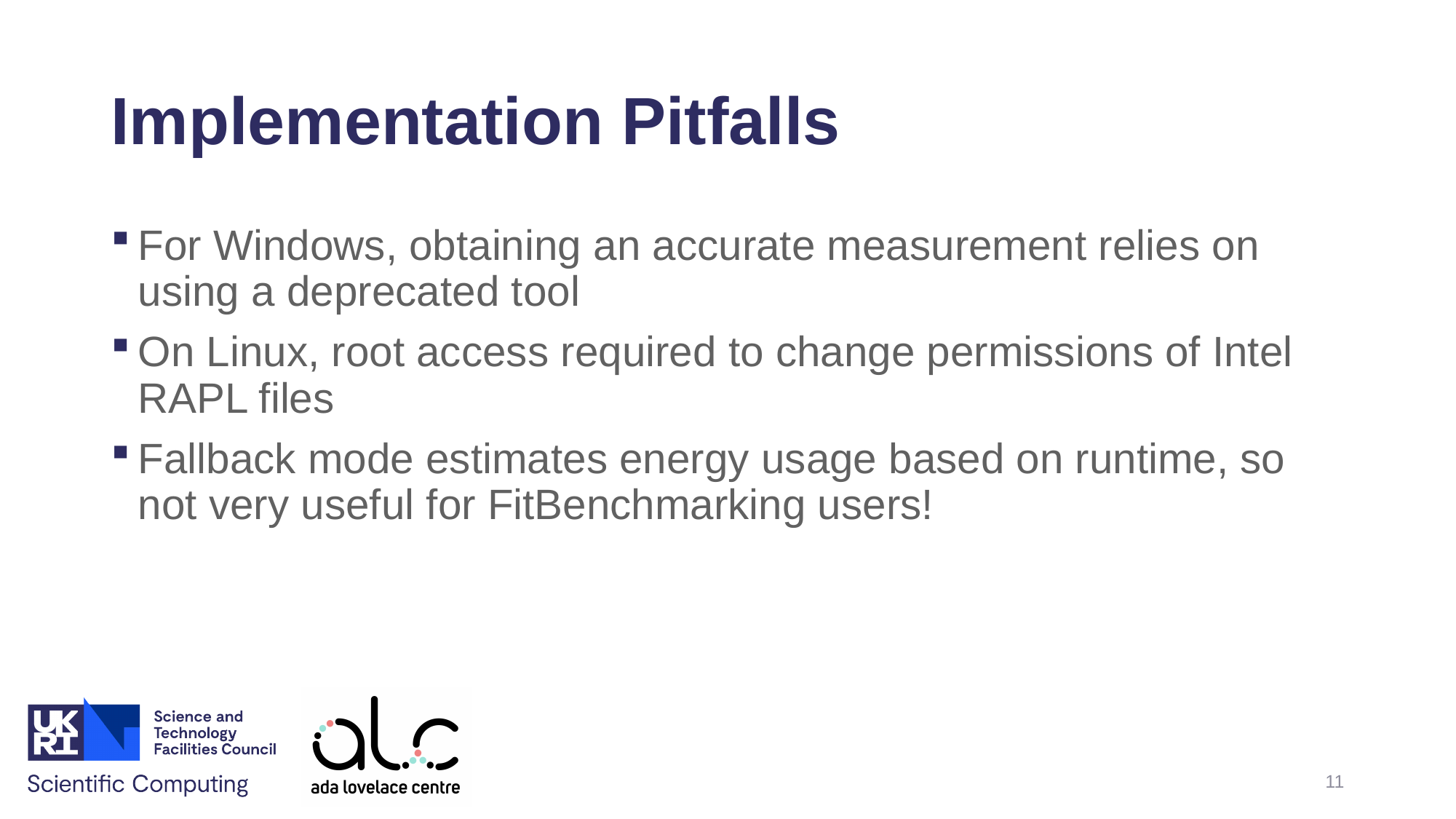

# Implementation Pitfalls
For Windows, obtaining an accurate measurement relies on using a deprecated tool
On Linux, root access required to change permissions of Intel RAPL files
Fallback mode estimates energy usage based on runtime, so not very useful for FitBenchmarking users!

11